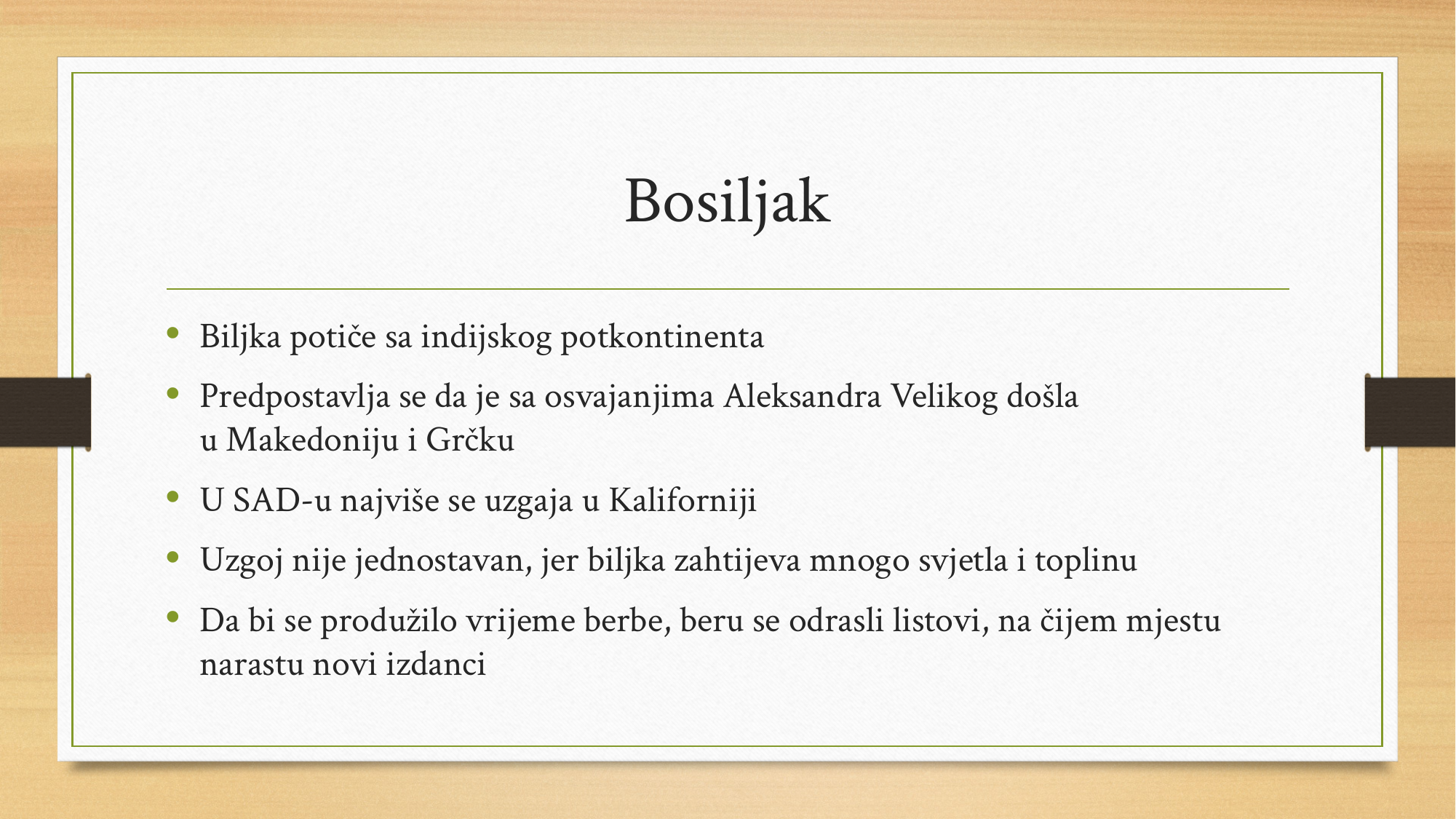

# Bosiljak
Biljka potiče sa indijskog potkontinenta
Predpostavlja se da je sa osvajanjima Aleksandra Velikog došla u Makedoniju i Grčku
U SAD-u najviše se uzgaja u Kaliforniji
Uzgoj nije jednostavan, jer biljka zahtijeva mnogo svjetla i toplinu
Da bi se produžilo vrijeme berbe, beru se odrasli listovi, na čijem mjestu narastu novi izdanci